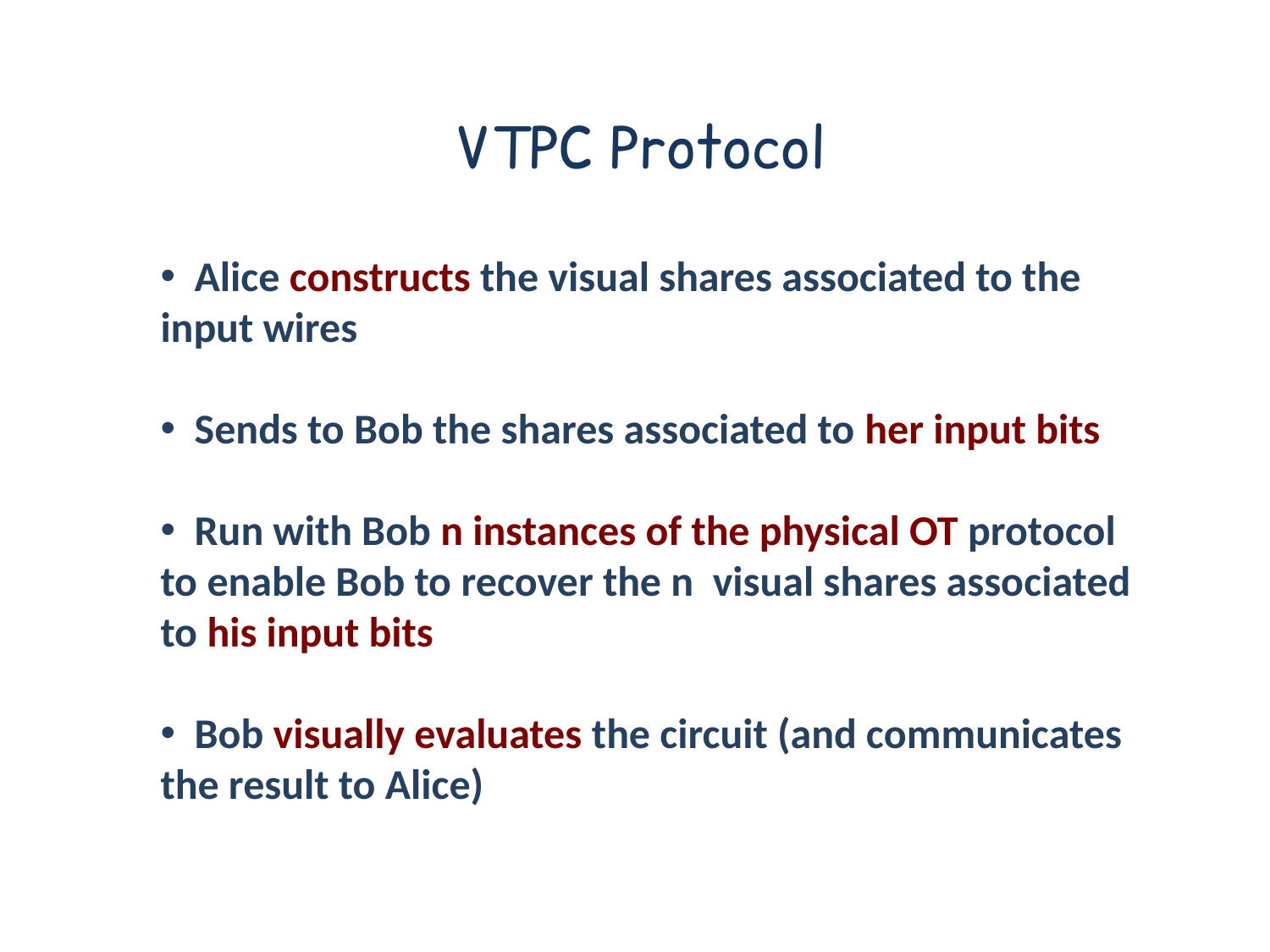

VTPC Protocol
  Alice constructs the visual shares associated to the input wires

  Sends to Bob the shares associated to her input bits

  Run with Bob n instances of the physical OT protocol to enable Bob to recover the n  visual shares associated to his input bits

  Bob visually evaluates the circuit (and communicates the result to Alice)